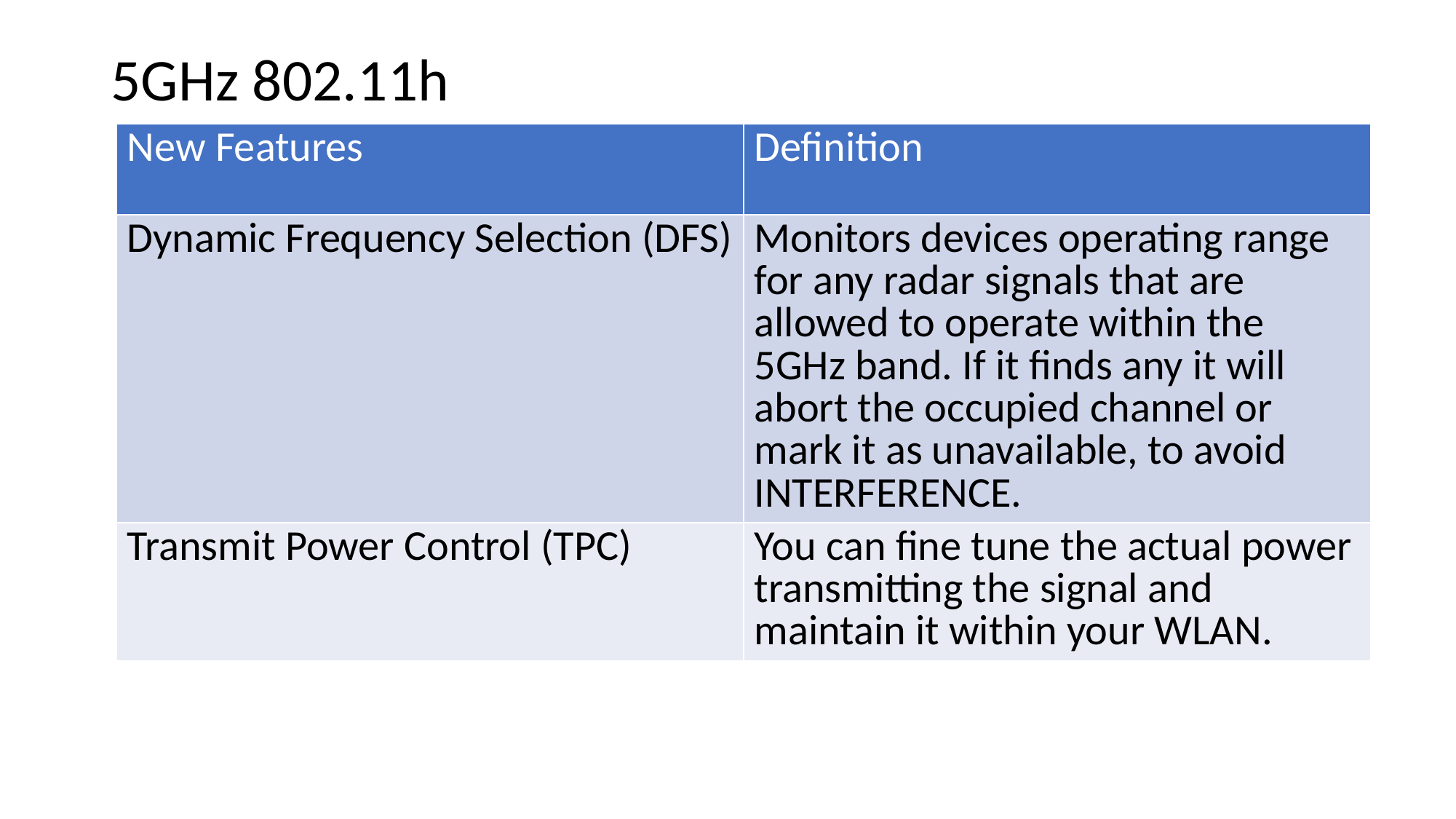

# 5GHz 802.11h
| New Features | Definition |
| --- | --- |
| Dynamic Frequency Selection (DFS) | Monitors devices operating range for any radar signals that are allowed to operate within the 5GHz band. If it finds any it will abort the occupied channel or mark it as unavailable, to avoid INTERFERENCE. |
| Transmit Power Control (TPC) | You can fine tune the actual power transmitting the signal and maintain it within your WLAN. |